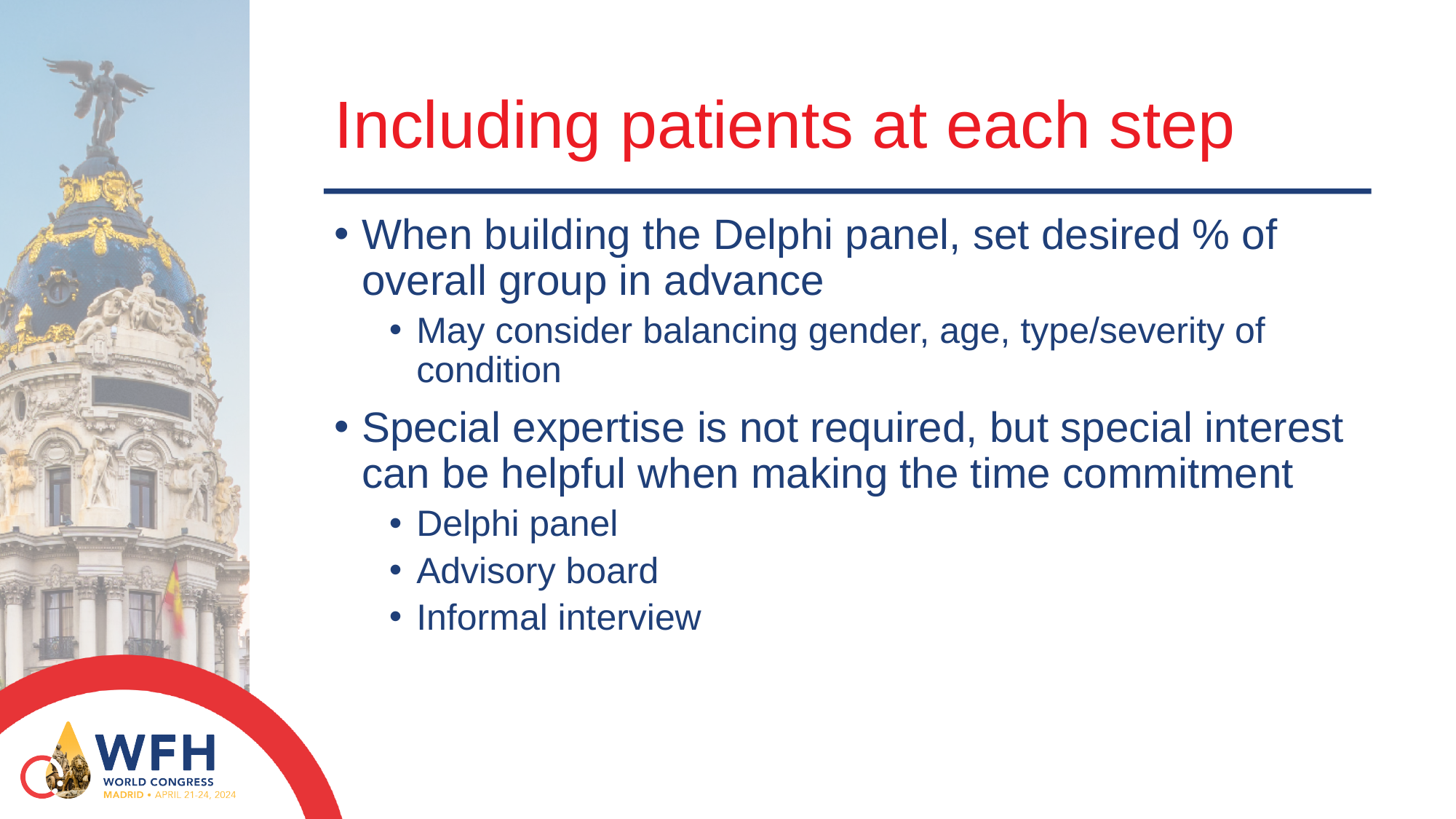

# Including patients at each step
When building the Delphi panel, set desired % of overall group in advance
May consider balancing gender, age, type/severity of condition
Special expertise is not required, but special interest can be helpful when making the time commitment
Delphi panel
Advisory board
Informal interview